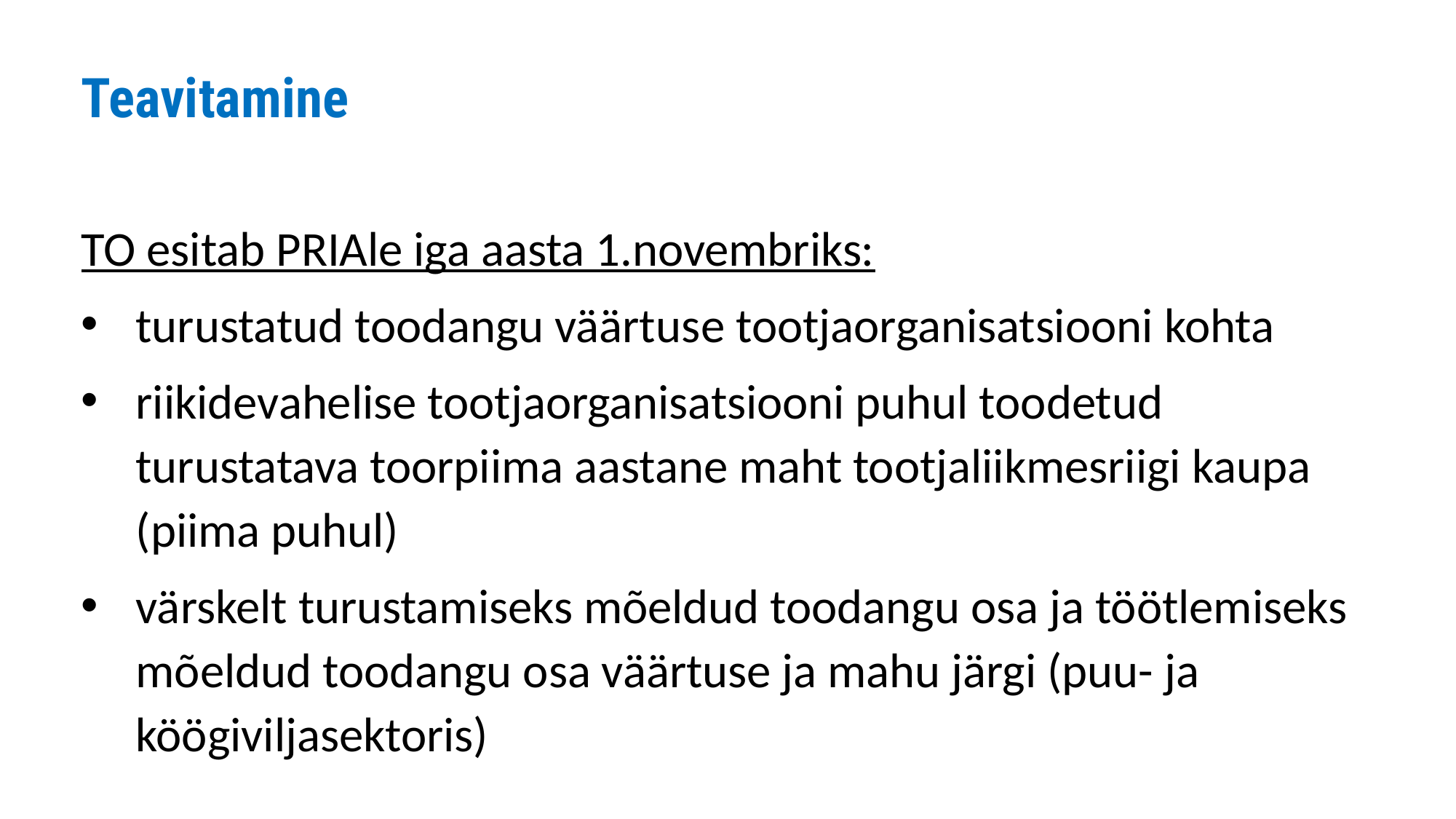

# Teavitamine
TO esitab PRIAle iga aasta 1.novembriks:
turustatud toodangu väärtuse tootjaorganisatsiooni kohta
riikidevahelise tootjaorganisatsiooni puhul toodetud turustatava toorpiima aastane maht tootjaliikmesriigi kaupa (piima puhul)
värskelt turustamiseks mõeldud toodangu osa ja töötlemiseks mõeldud toodangu osa väärtuse ja mahu järgi (puu- ja köögiviljasektoris)